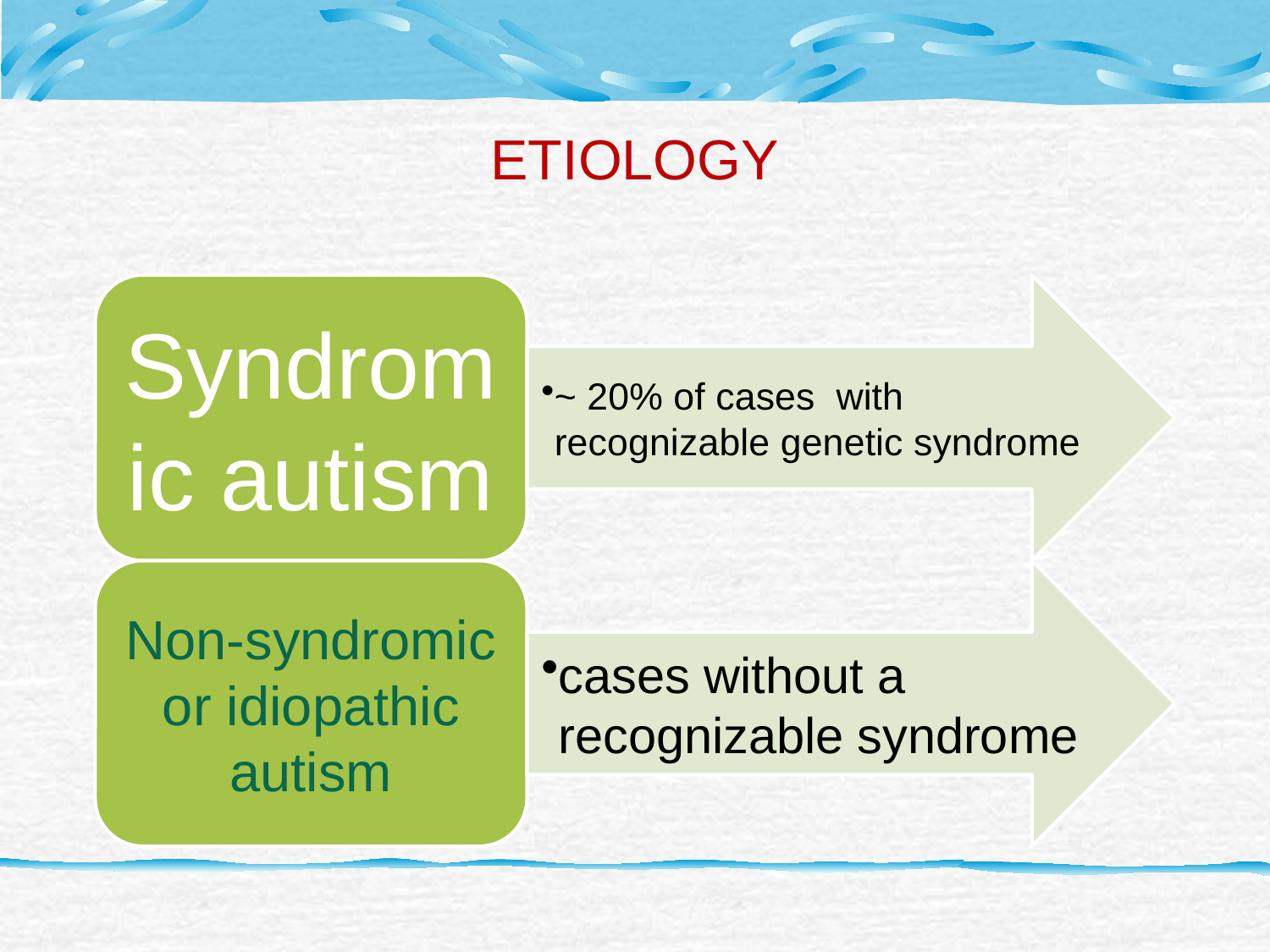

# ETIOLOGY
~ 20% of cases  with recognizable genetic syndrome